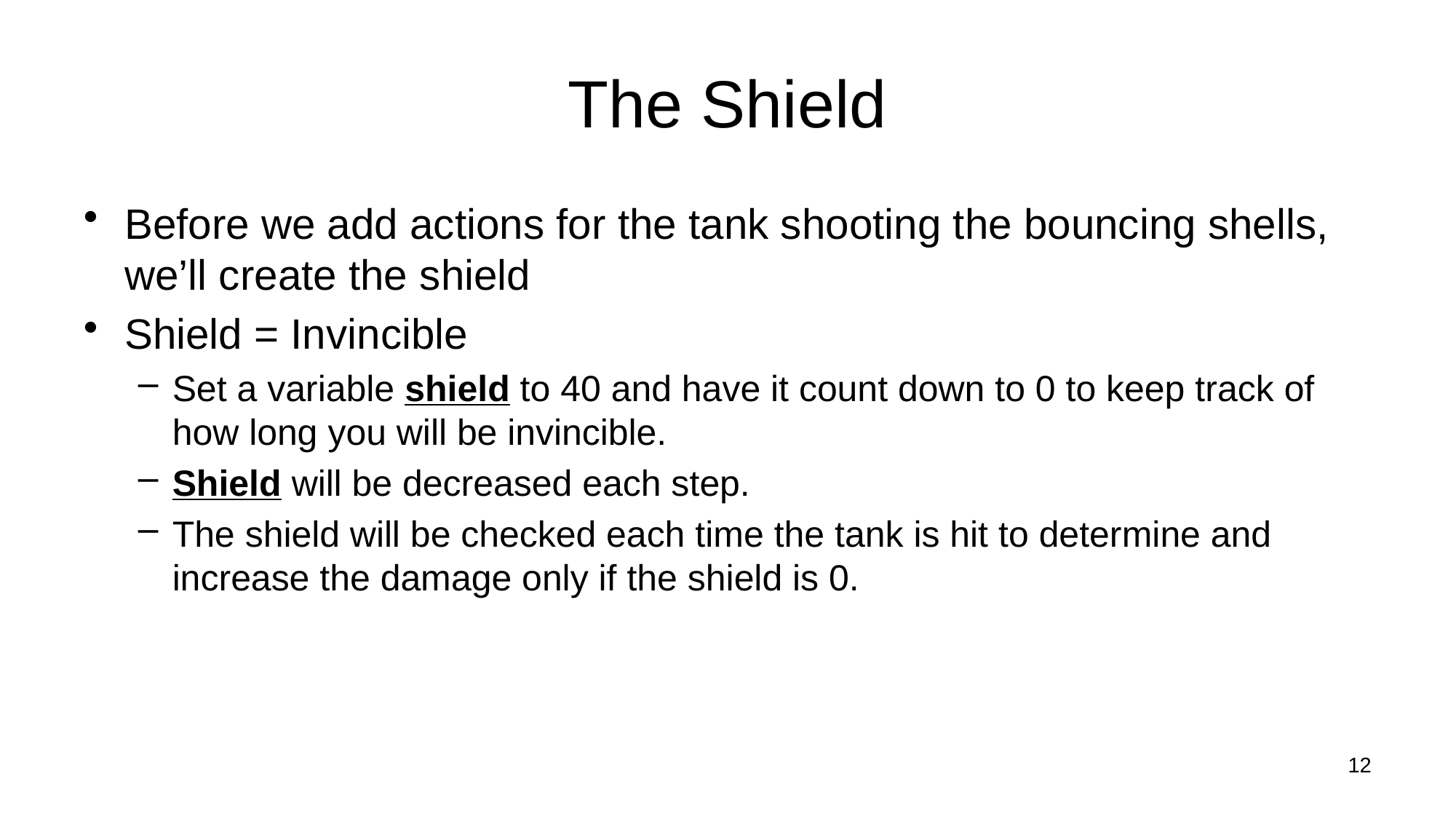

# The Shield
Before we add actions for the tank shooting the bouncing shells, we’ll create the shield
Shield = Invincible
Set a variable shield to 40 and have it count down to 0 to keep track of how long you will be invincible.
Shield will be decreased each step.
The shield will be checked each time the tank is hit to determine and increase the damage only if the shield is 0.
12